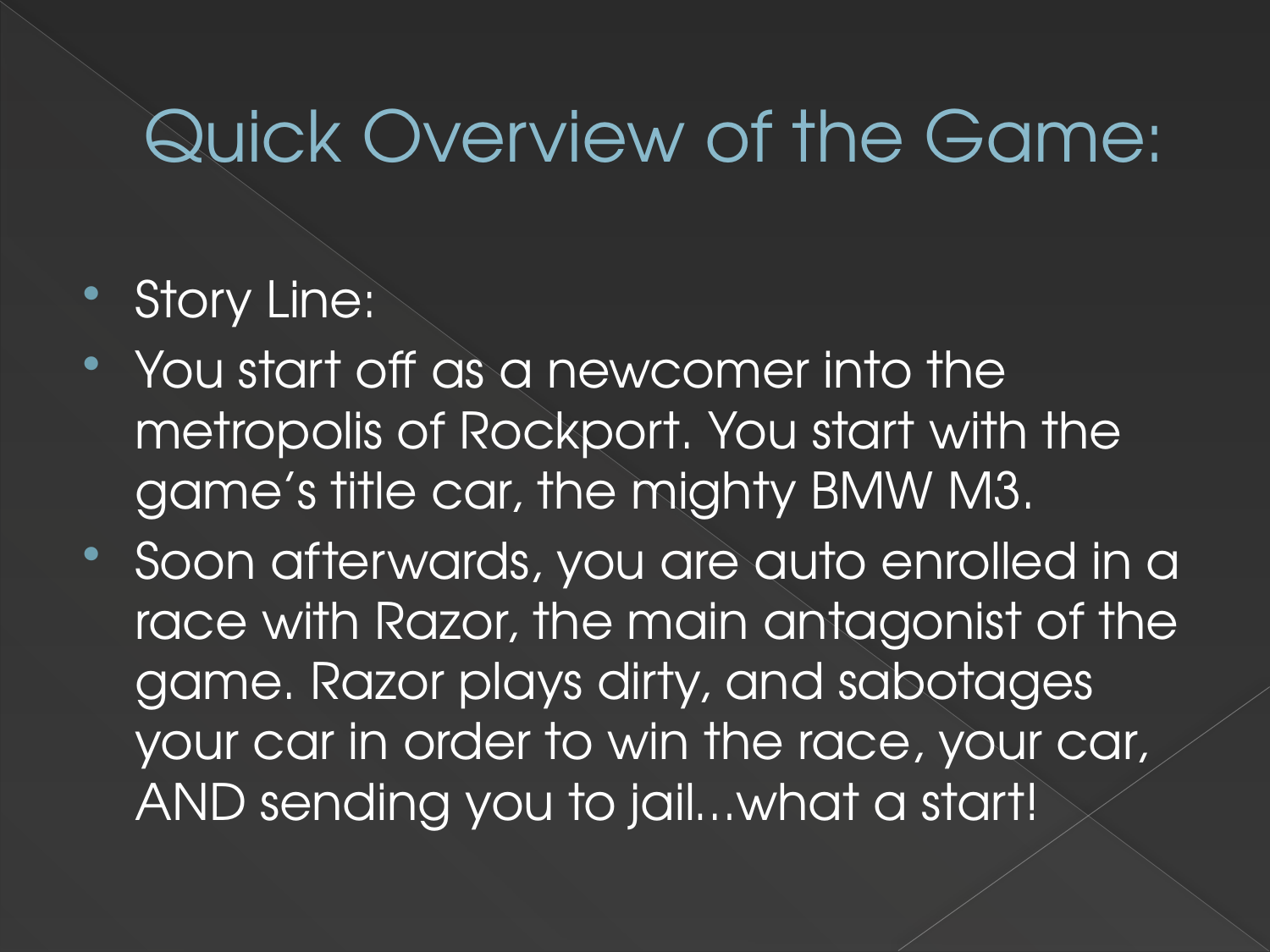

# Quick Overview of the Game:
Story Line:
You start off as a newcomer into the metropolis of Rockport. You start with the game’s title car, the mighty BMW M3.
Soon afterwards, you are auto enrolled in a race with Razor, the main antagonist of the game. Razor plays dirty, and sabotages your car in order to win the race, your car, AND sending you to jail…what a start!